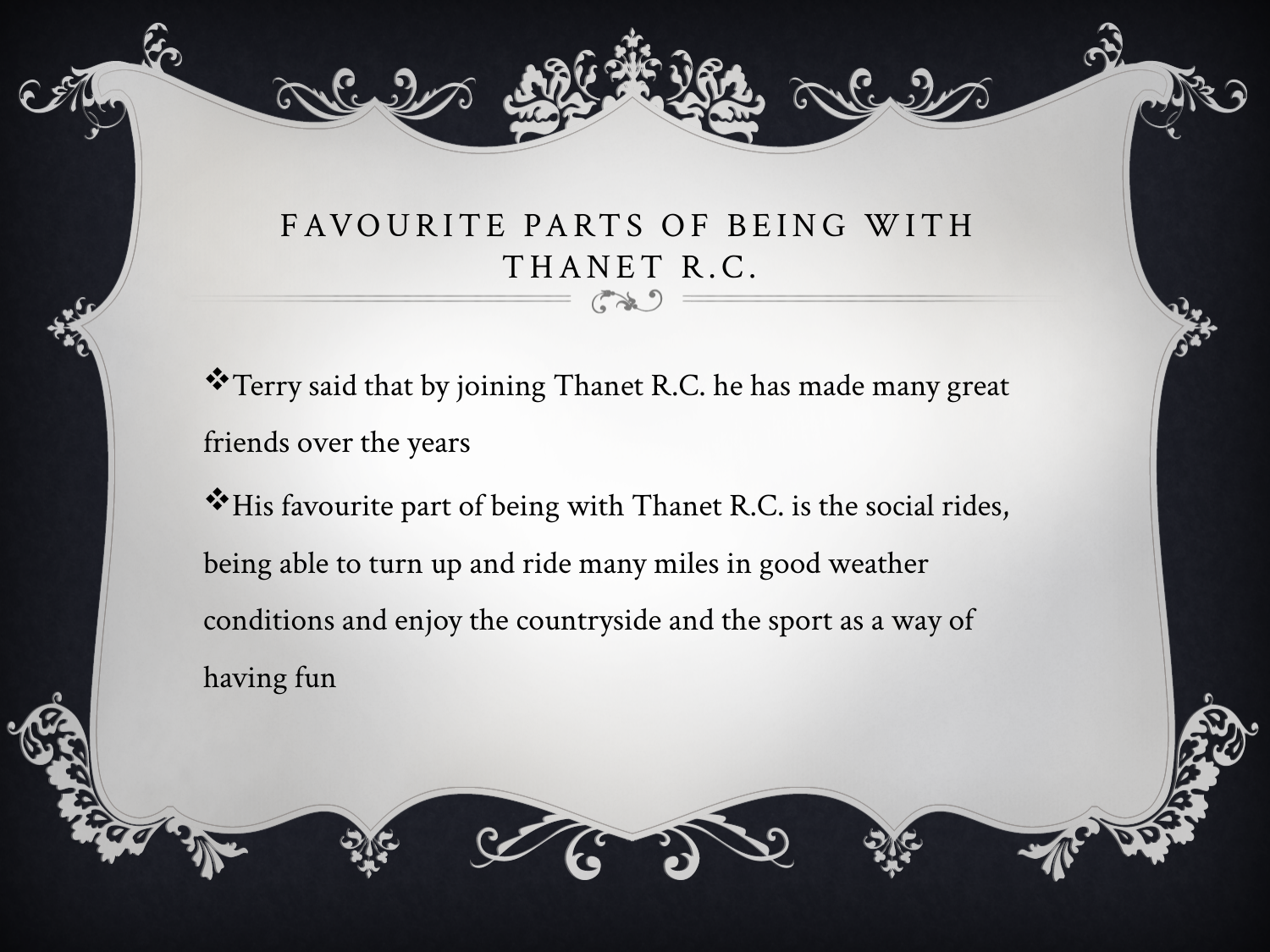

# Favourite parts of being with Thanet R.C.
Terry said that by joining Thanet R.C. he has made many great friends over the years
His favourite part of being with Thanet R.C. is the social rides, being able to turn up and ride many miles in good weather conditions and enjoy the countryside and the sport as a way of having fun